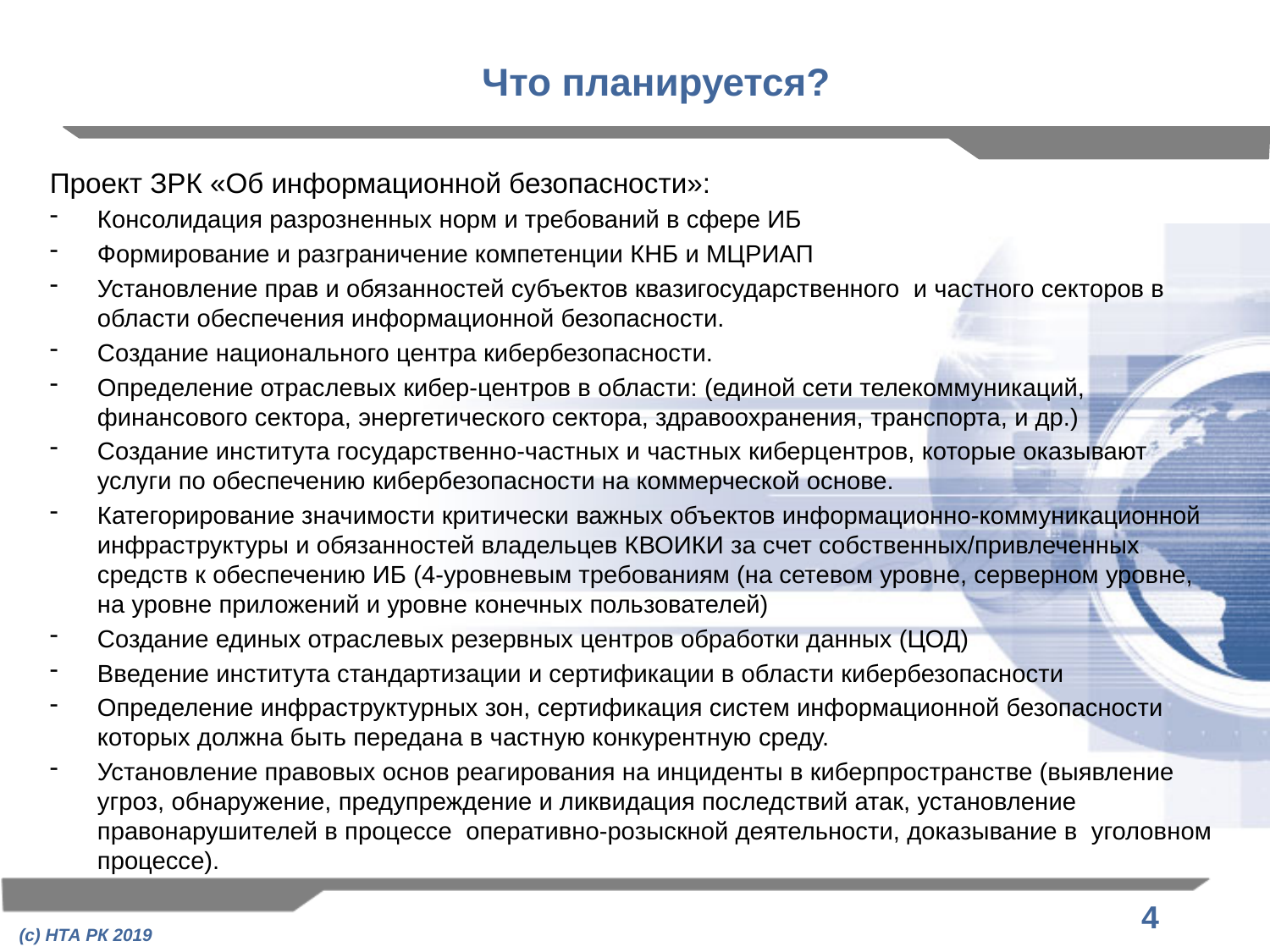

# Что планируется?
Проект ЗРК «Об информационной безопасности»:
Консолидация разрозненных норм и требований в сфере ИБ
Формирование и разграничение компетенции КНБ и МЦРИАП
Установление прав и обязанностей субъектов квазигосударственного  и частного секторов в области обеспечения информационной безопасности.
Создание национального центра кибербезопасности.
Определение отраслевых кибер-центров в области: (единой сети телекоммуникаций, финансового сектора, энергетического сектора, здравоохранения, транспорта, и др.)
Создание института государственно-частных и частных киберцентров, которые оказывают услуги по обеспечению кибербезопасности на коммерческой основе.
Категорирование значимости критически важных объектов информационно-коммуникационной инфраструктуры и обязанностей владельцев КВОИКИ за счет собственных/привлеченных средств к обеспечению ИБ (4-уровневым требованиям (на сетевом уровне, серверном уровне, на уровне приложений и уровне конечных пользователей)
Создание единых отраслевых резервных центров обработки данных (ЦОД)
Введение института стандартизации и сертификации в области кибербезопасности
Определение инфраструктурных зон, сертификация систем информационной безопасности которых должна быть передана в частную конкурентную среду.
Установление правовых основ реагирования на инциденты в киберпространстве (выявление угроз, обнаружение, предупреждение и ликвидация последствий атак, установление правонарушителей в процессе  оперативно-розыскной деятельности, доказывание в  уголовном процессе).
(с) НТА РК 2019